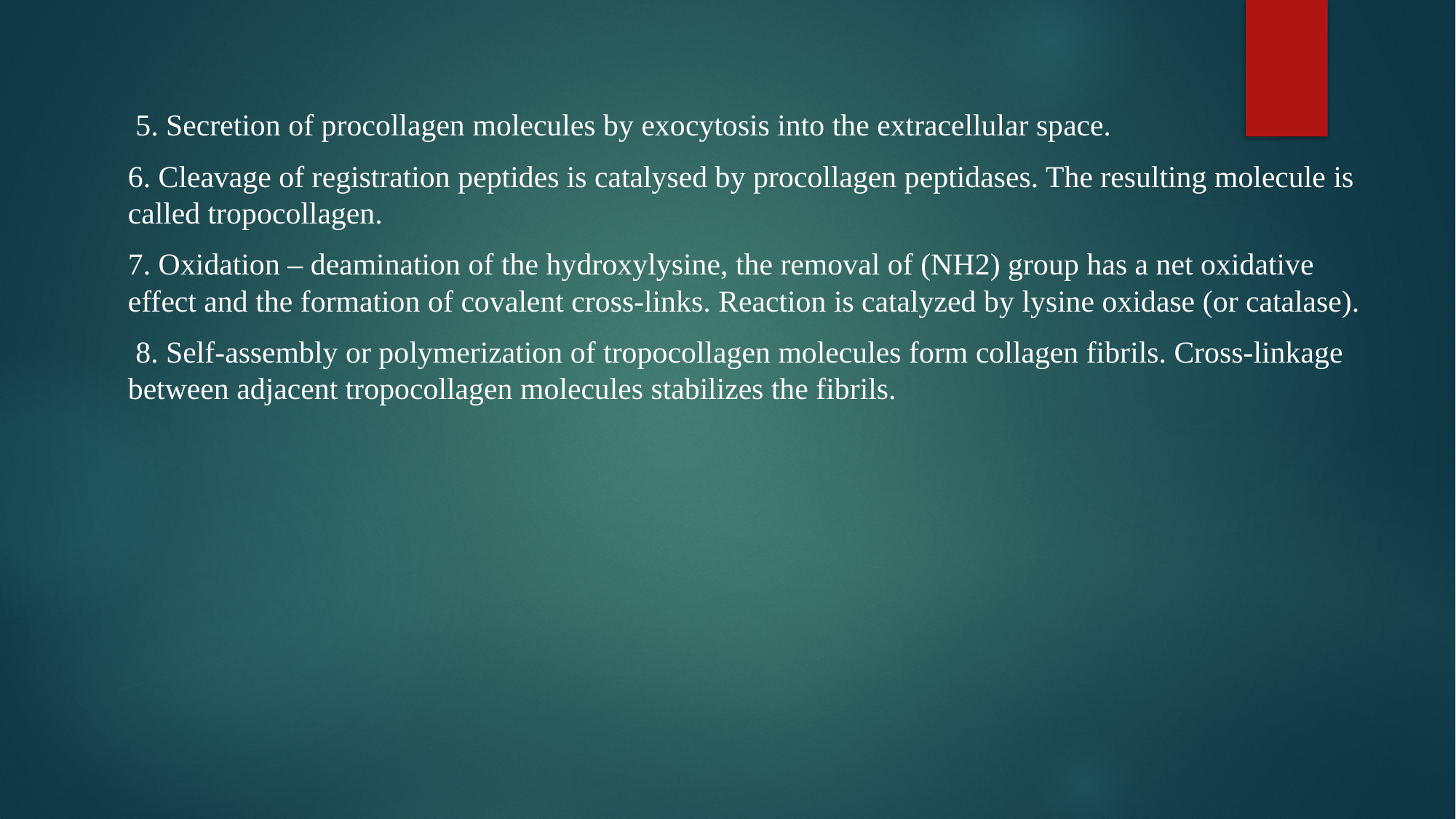

5. Secretion of procollagen molecules by exocytosis into the extracellular space.
6. Cleavage of registration peptides is catalysed by procollagen peptidases. The resulting molecule is called tropocollagen.
7. Oxidation – deamination of the hydroxylysine, the removal of (NH2) group has a net oxidative effect and the formation of covalent cross-links. Reaction is catalyzed by lysine oxidase (or catalase).
 8. Self-assembly or polymerization of tropocollagen molecules form collagen fibrils. Cross-linkage between adjacent tropocollagen molecules stabilizes the fibrils.